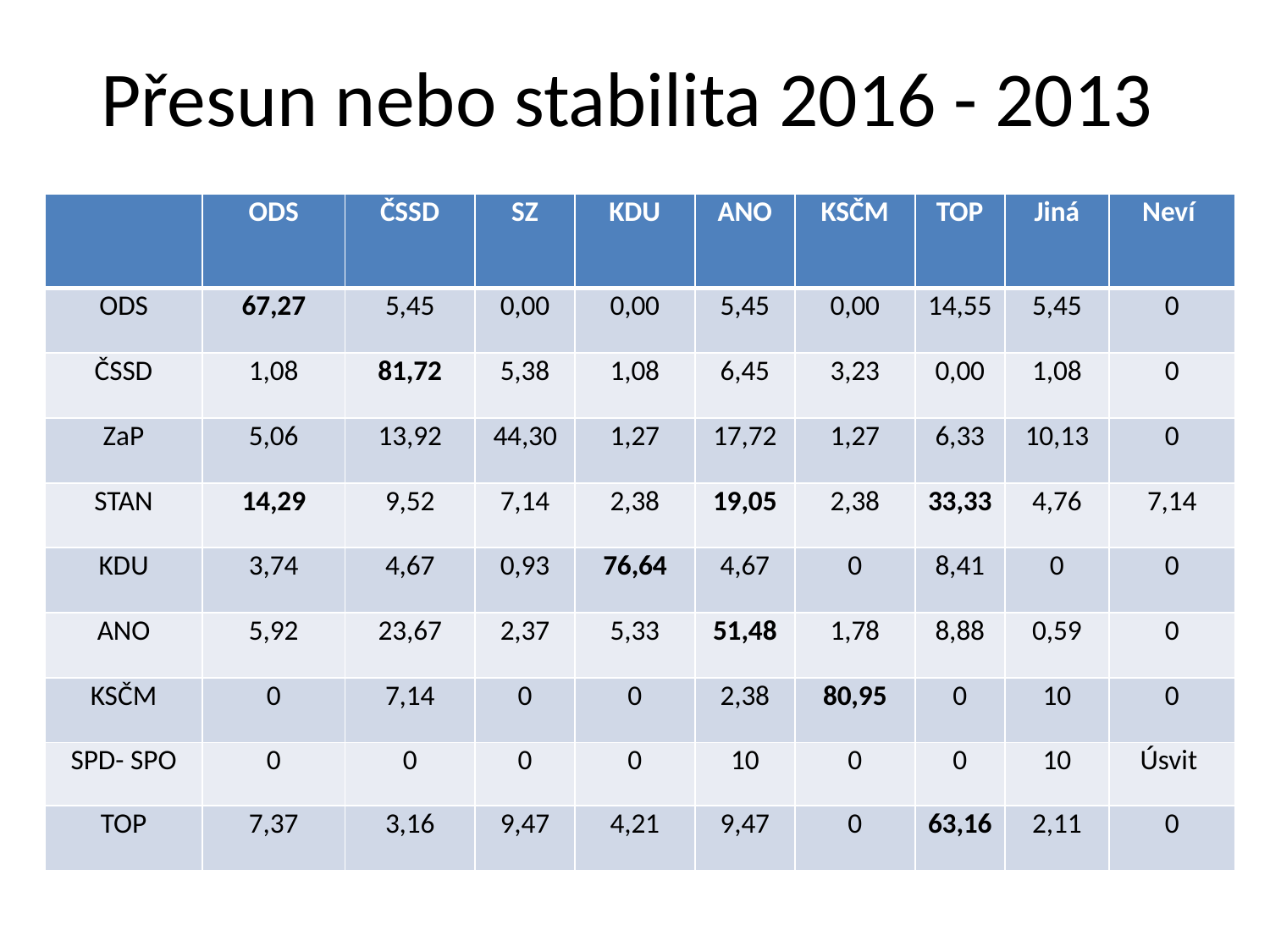

# Přesun nebo stabilita 2016 - 2013
|  | ODS | ČSSD | SZ | KDU | ANO | KSČM | TOP | Jiná | Neví |
| --- | --- | --- | --- | --- | --- | --- | --- | --- | --- |
| ODS | 67,27 | 5,45 | 0,00 | 0,00 | 5,45 | 0,00 | 14,55 | 5,45 | 0 |
| ČSSD | 1,08 | 81,72 | 5,38 | 1,08 | 6,45 | 3,23 | 0,00 | 1,08 | 0 |
| ZaP | 5,06 | 13,92 | 44,30 | 1,27 | 17,72 | 1,27 | 6,33 | 10,13 | 0 |
| STAN | 14,29 | 9,52 | 7,14 | 2,38 | 19,05 | 2,38 | 33,33 | 4,76 | 7,14 |
| KDU | 3,74 | 4,67 | 0,93 | 76,64 | 4,67 | 0 | 8,41 | 0 | 0 |
| ANO | 5,92 | 23,67 | 2,37 | 5,33 | 51,48 | 1,78 | 8,88 | 0,59 | 0 |
| KSČM | 0 | 7,14 | 0 | 0 | 2,38 | 80,95 | 0 | 10 | 0 |
| SPD- SPO | 0 | 0 | 0 | 0 | 10 | 0 | 0 | 10 | Úsvit |
| TOP | 7,37 | 3,16 | 9,47 | 4,21 | 9,47 | 0 | 63,16 | 2,11 | 0 |